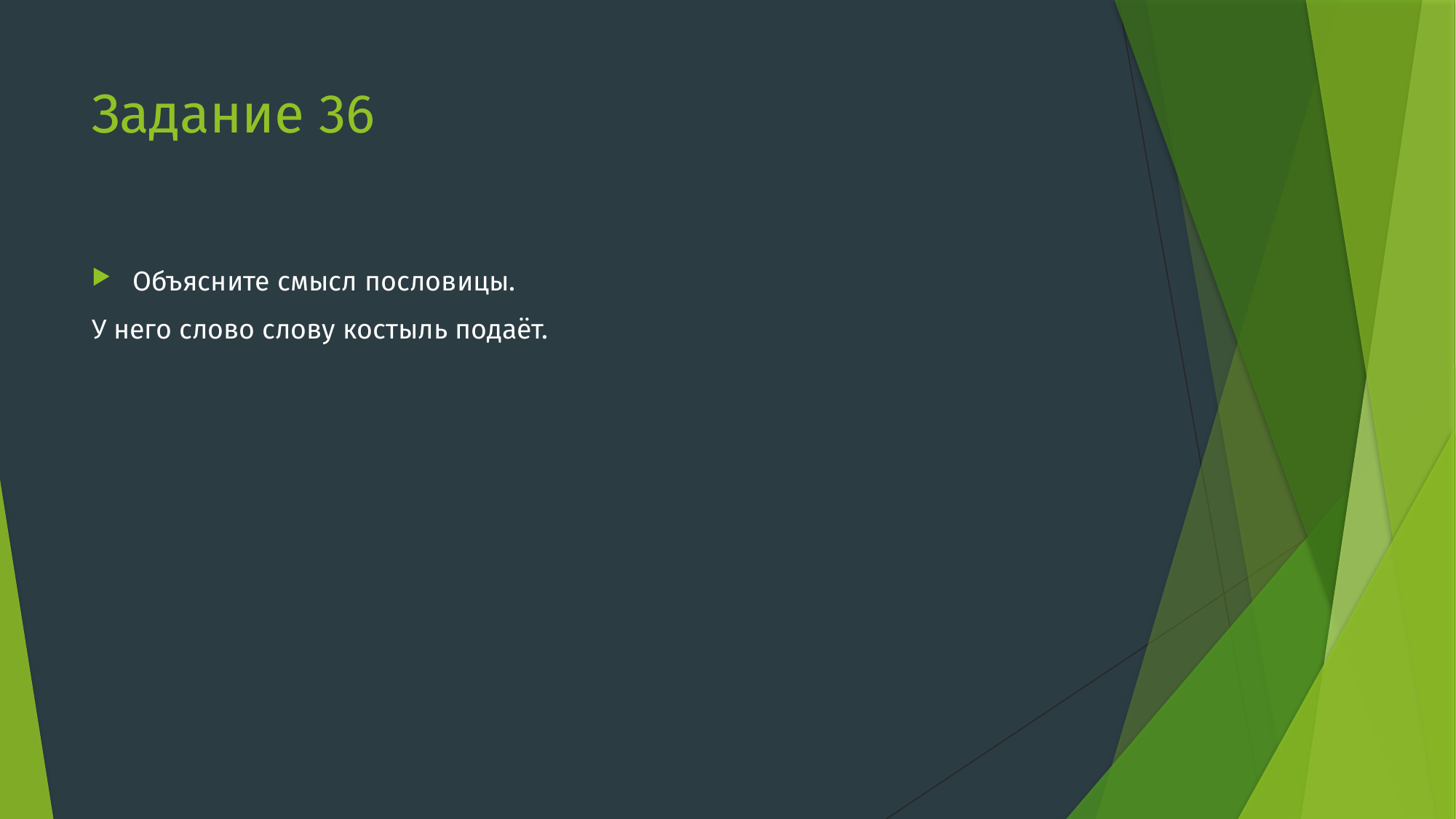

# Задание 36
Объясните смысл пословицы.
У него слово слову костыль подаёт.